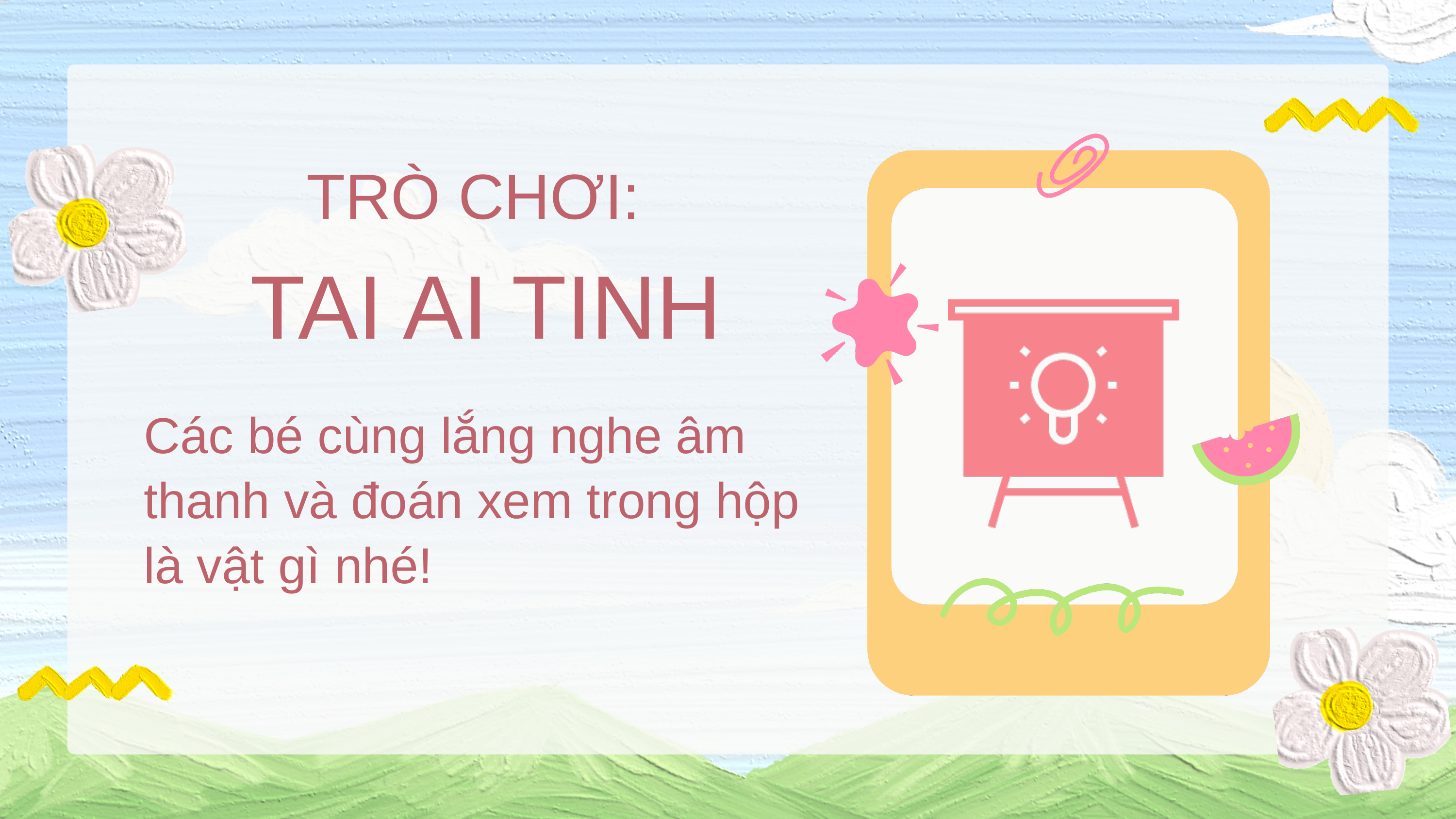

TRÒ CHƠI:
 TAI AI TINH

Các bé cùng lắng nghe âm thanh và đoán xem trong hộp là vật gì nhé!